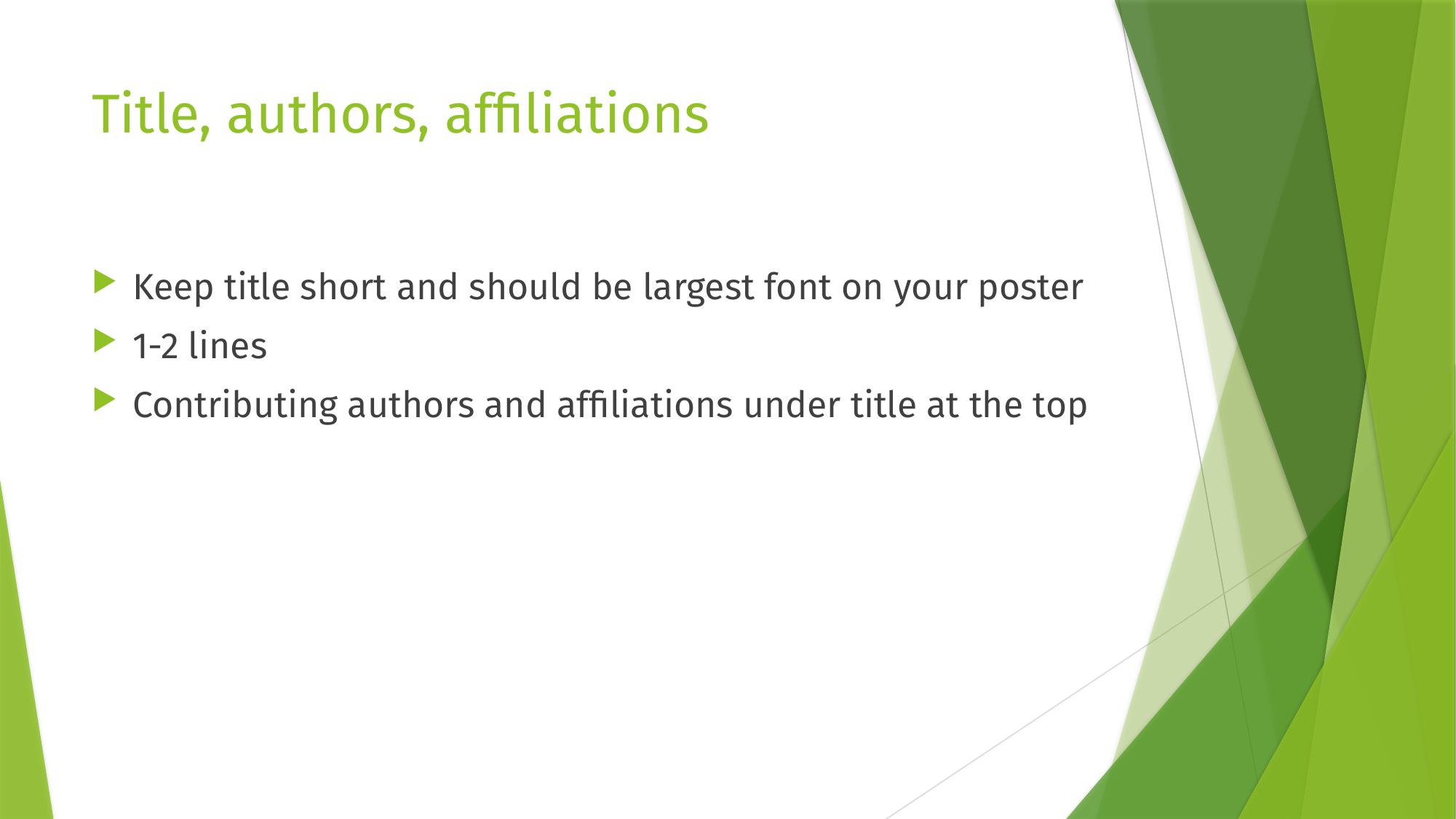

# Title, authors, affiliations
Keep title short and should be largest font on your poster
1-2 lines
Contributing authors and affiliations under title at the top